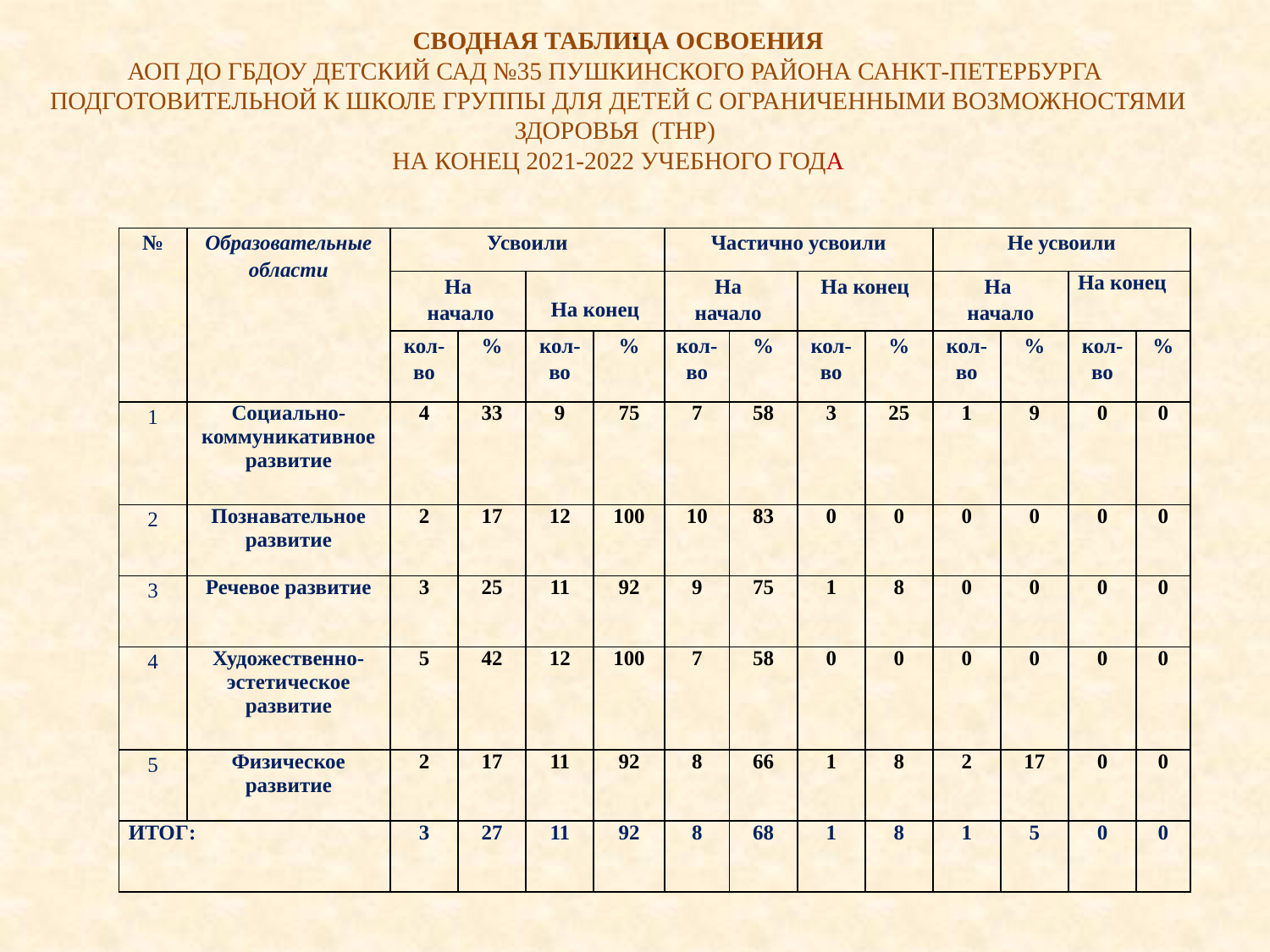

.
# СВОДНАЯ ТАБЛИЦА ОСВОЕНИЯ АОП ДО ГБДОУ ДЕТСКИЙ САД №35 ПУШКИНСКОГО РАЙОНА САНКТ-ПЕТЕРБУРГА  ПОДГОТОВИТЕЛЬНОЙ К ШКОЛЕ ГРУППЫ ДЛЯ ДЕТЕЙ С ОГРАНИЧЕННЫМИ ВОЗМОЖНОСТЯМИ ЗДОРОВЬЯ  (ТНР) НА КОНЕЦ 2021-2022 УЧЕБНОГО ГОДА
| № | Образовательные области | Усвоили |  |  |  | Частично усвоили |  |  |  | Не усвоили |  |  |  |
| --- | --- | --- | --- | --- | --- | --- | --- | --- | --- | --- | --- | --- | --- |
|  |  | На начало |  | На конец |  | На начало |  | На конец |  | На начало |  | На конец |  |
|  |  | кол-во | % | кол-во | % | кол-во | % | кол-во | % | кол-во | % | кол-во | % |
| 1 | Социально-коммуникативное развитие | 4 | 33 | 9 | 75 | 7 | 58 | 3 | 25 | 1 | 9 | 0 | 0 |
| 2 | Познавательное развитие | 2 | 17 | 12 | 100 | 10 | 83 | 0 | 0 | 0 | 0 | 0 | 0 |
| 3 | Речевое развитие | 3 | 25 | 11 | 92 | 9 | 75 | 1 | 8 | 0 | 0 | 0 | 0 |
| 4 | Художественно-эстетическое развитие | 5 | 42 | 12 | 100 | 7 | 58 | 0 | 0 | 0 | 0 | 0 | 0 |
| 5 | Физическое развитие | 2 | 17 | 11 | 92 | 8 | 66 | 1 | 8 | 2 | 17 | 0 | 0 |
| ИТОГ: |  | 3 | 27 | 11 | 92 | 8 | 68 | 1 | 8 | 1 | 5 | 0 | 0 |